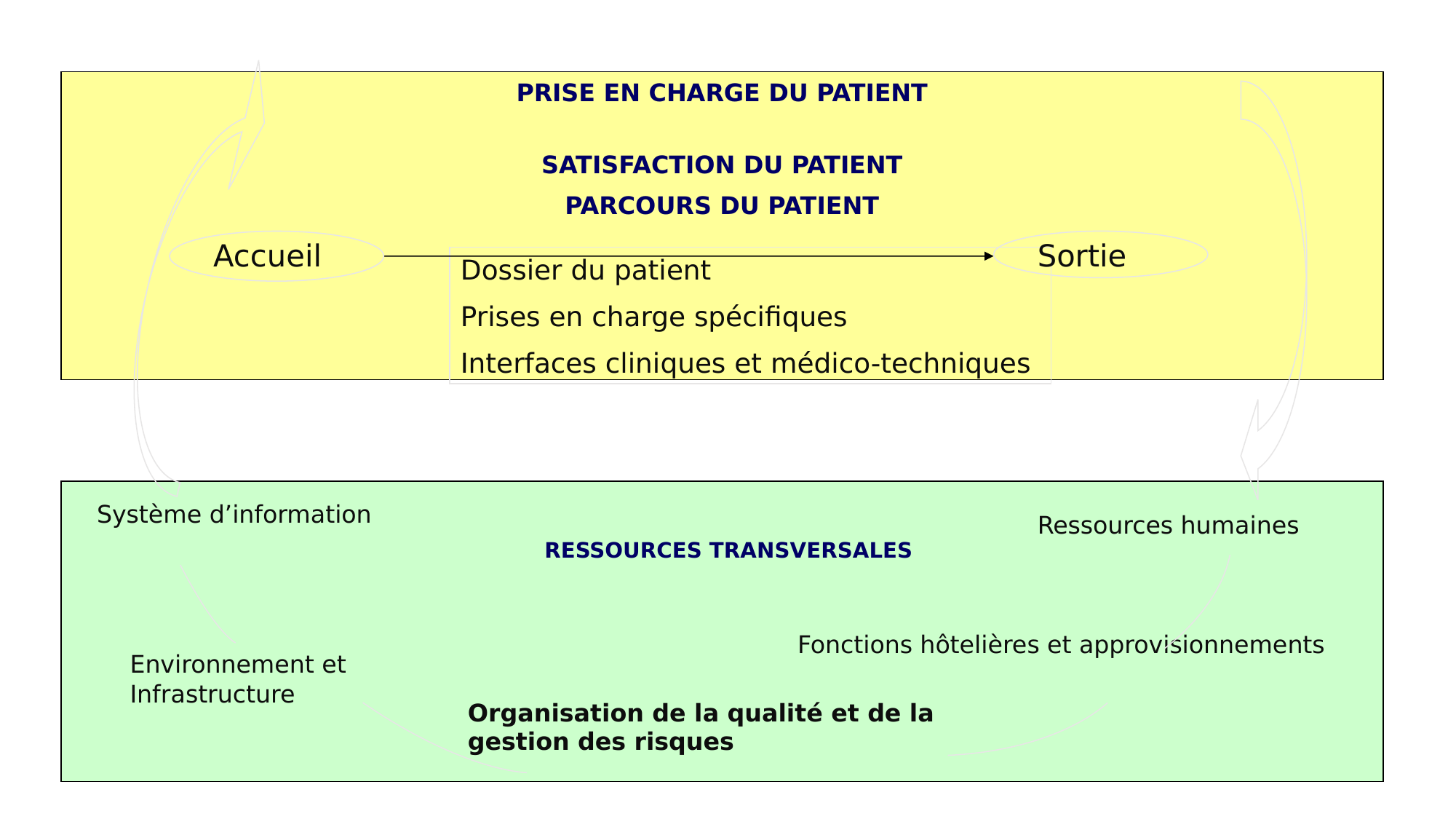

PRISE EN CHARGE DU PATIENT

SATISFACTION DU PATIENT
PARCOURS DU PATIENT

Accueil

Sortie
Dossier du patient
Prises en charge spécifiques
Interfaces cliniques et médico-techniques

Système d’information
Ressources humaines
RESSOURCES TRANSVERSALES

Fonctions hôtelières et approvisionnements

Environnement et Infrastructure

Organisation de la qualité et de la gestion des risques
#